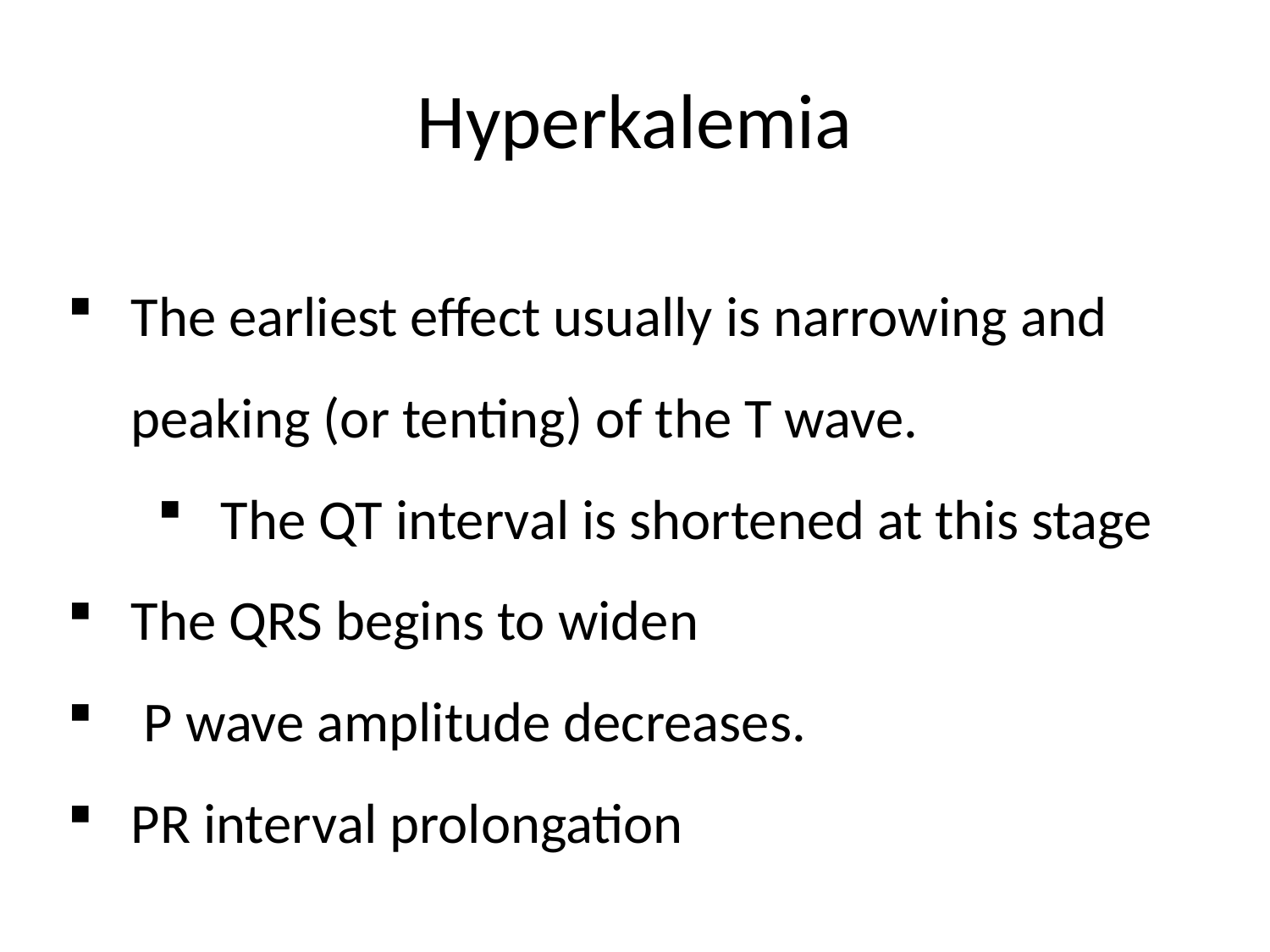

# Hyperkalemia
The earliest effect usually is narrowing and peaking (or tenting) of the T wave.
The QT interval is shortened at this stage
The QRS begins to widen
 P wave amplitude decreases.
PR interval prolongation